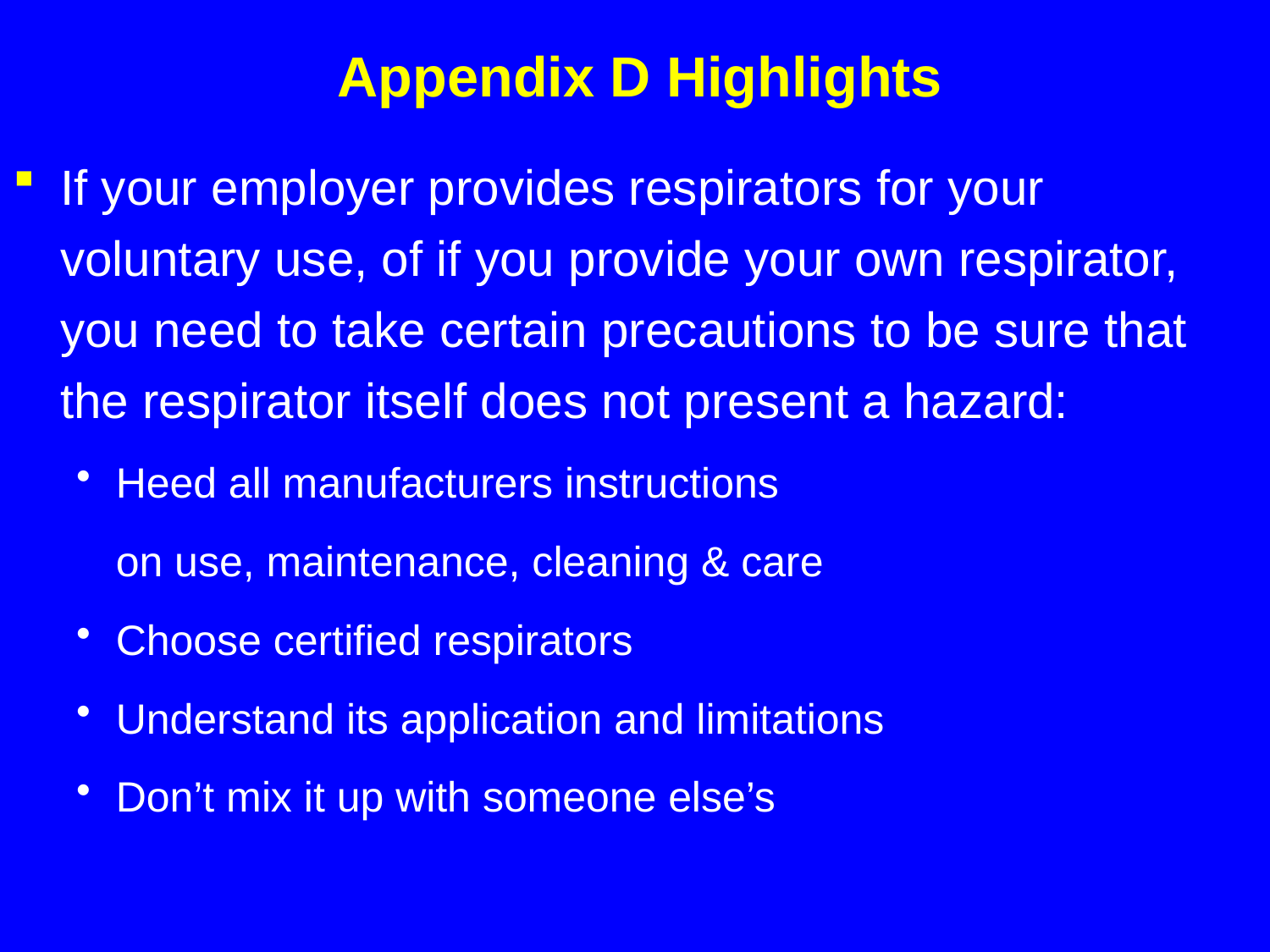

# Appendix D Highlights
If your employer provides respirators for your voluntary use, of if you provide your own respirator, you need to take certain precautions to be sure that the respirator itself does not present a hazard:
Heed all manufacturers instructions
	on use, maintenance, cleaning & care
Choose certified respirators
Understand its application and limitations
Don’t mix it up with someone else’s